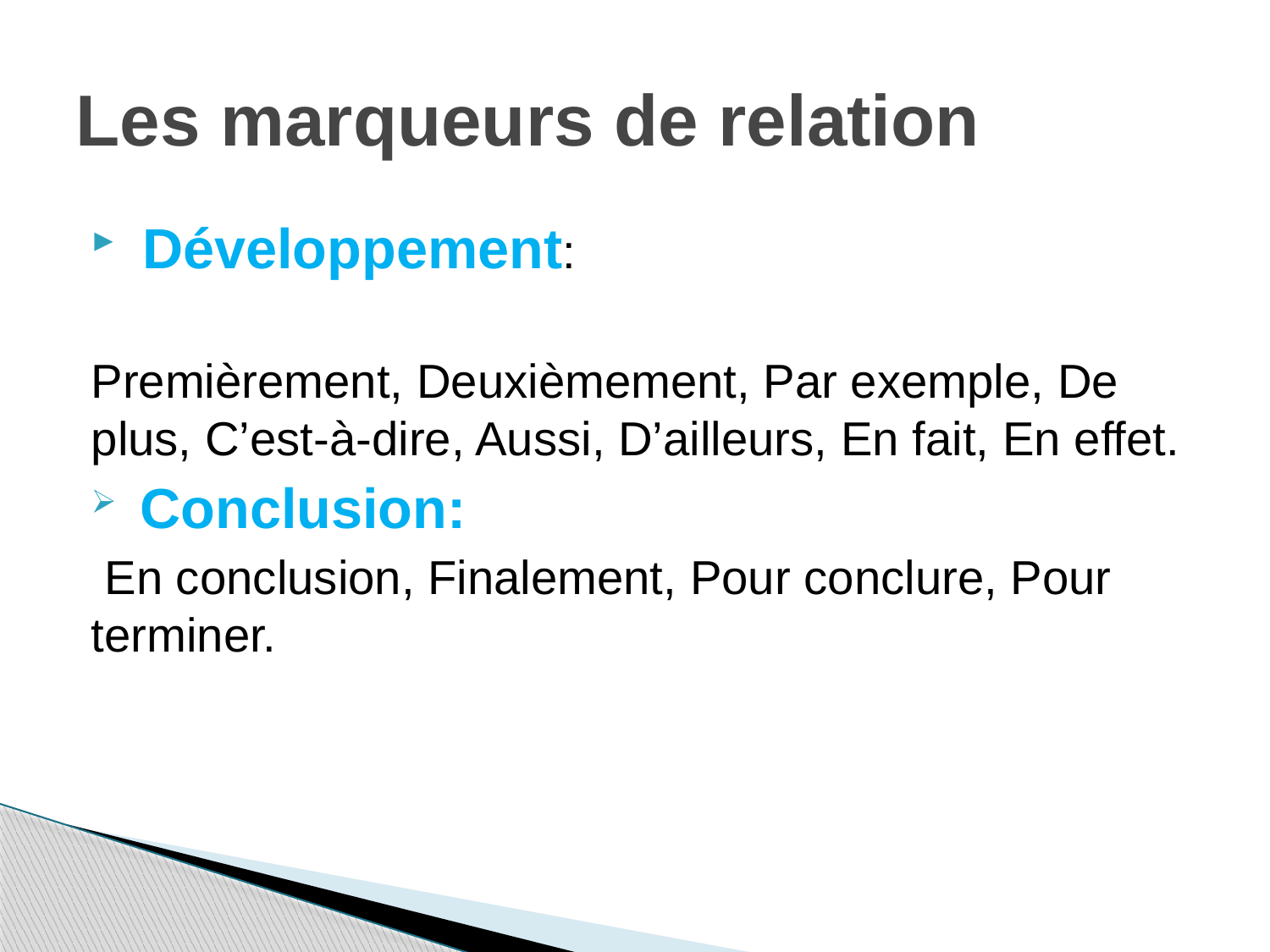

# Les marqueurs de relation
 Développement:

Premièrement, Deuxièmement, Par exemple, De plus, C’est-à-dire, Aussi, D’ailleurs, En fait, En effet.
 Conclusion:
 En conclusion, Finalement, Pour conclure, Pour terminer.